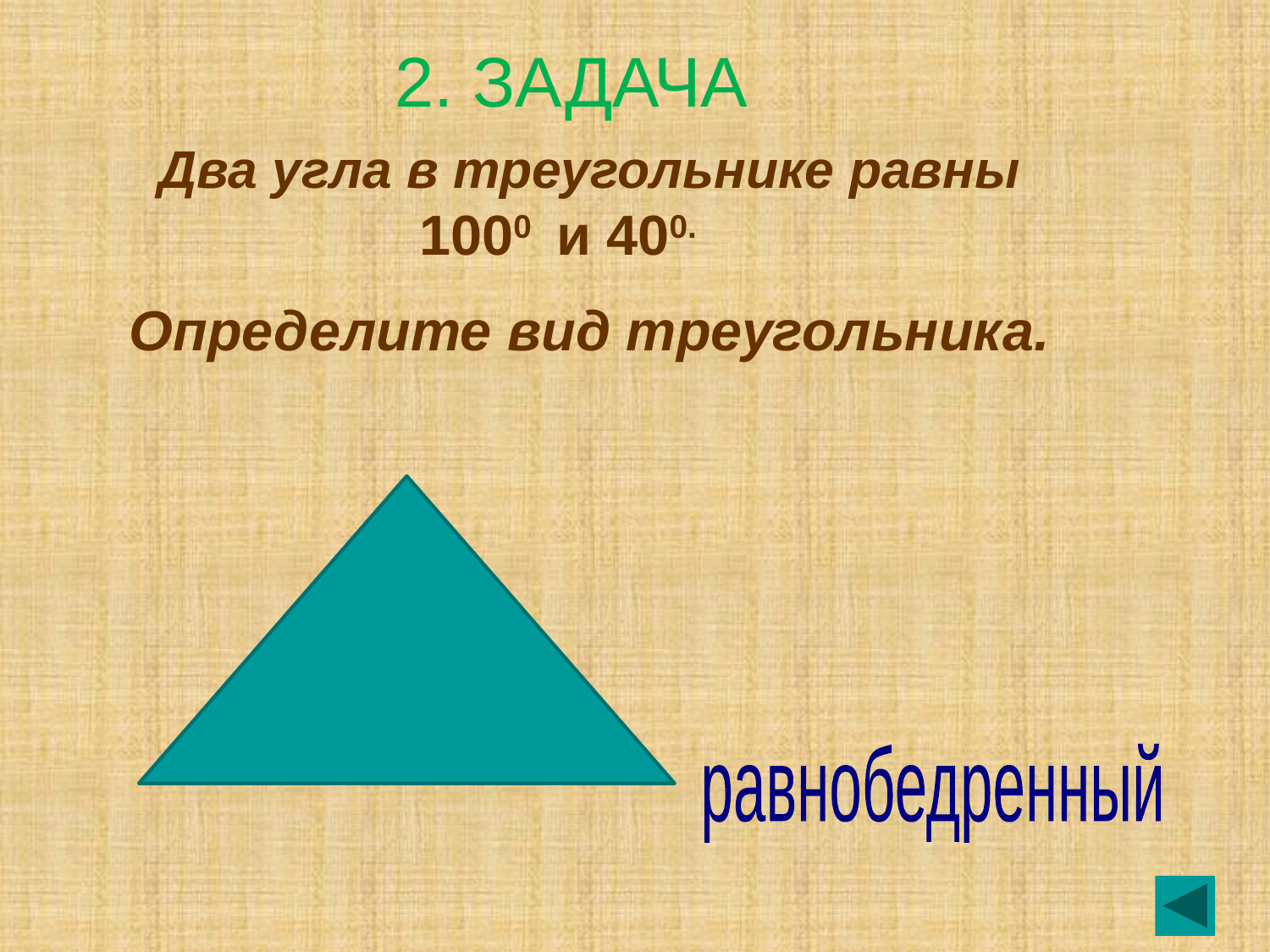

# 2. ЗАДАЧА
Два угла в треугольнике равны 1000  и 400.
Определите вид треугольника.

равнобедренный